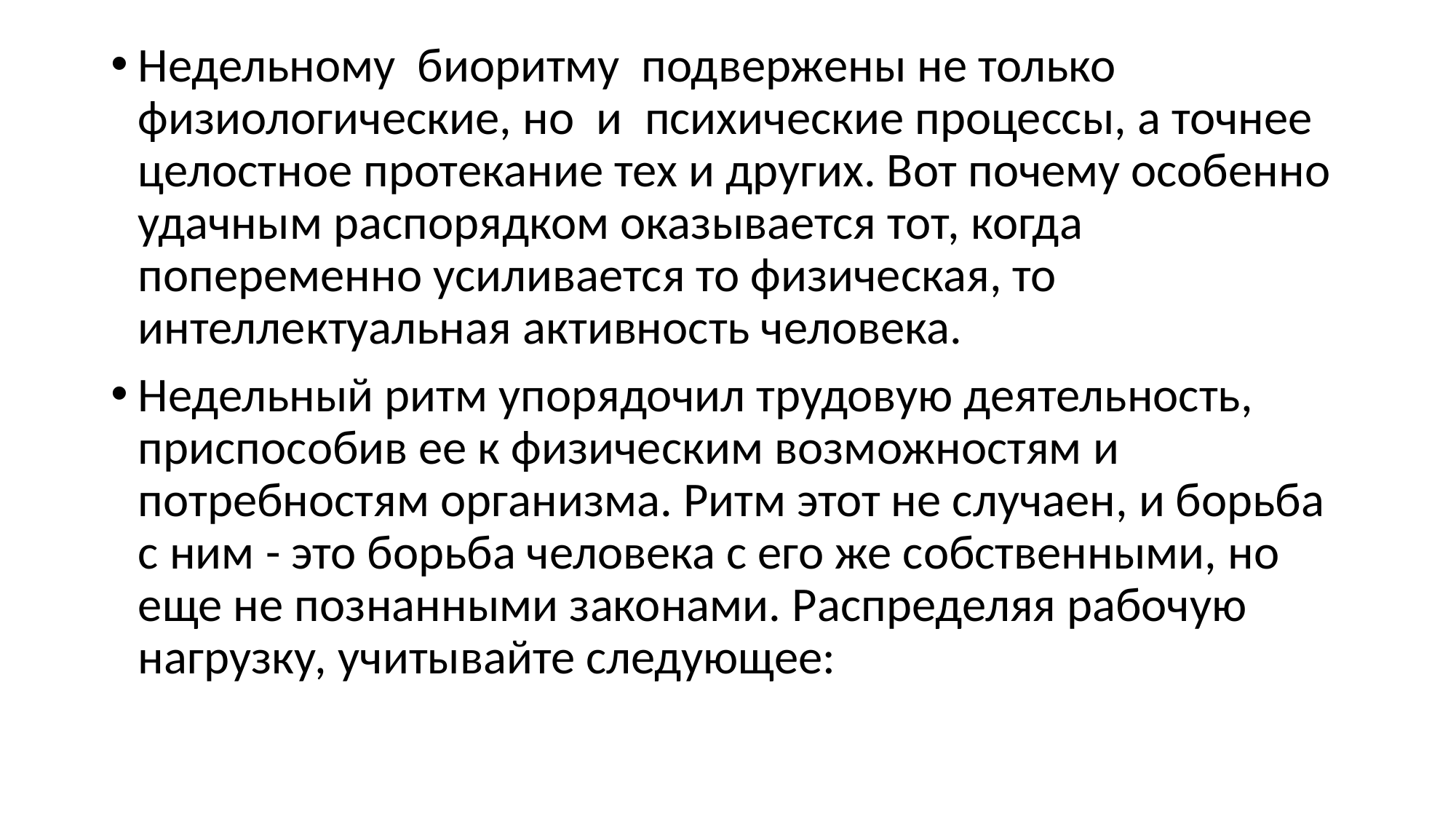

Недельному  биоритму  подвержены не только физиологические, но  и  психические процессы, а точнее целостное протекание тех и других. Вот почему особенно удачным распорядком оказывается тот, когда попеременно усиливается то физическая, то интеллектуальная активность человека.
Недельный ритм упорядочил трудовую деятельность, приспособив ее к физическим возможностям и потребностям организма. Ритм этот не случаен, и борьба с ним - это борьба человека с его же собственными, но еще не познанными законами. Распределяя рабочую нагрузку, учитывайте следующее:
#